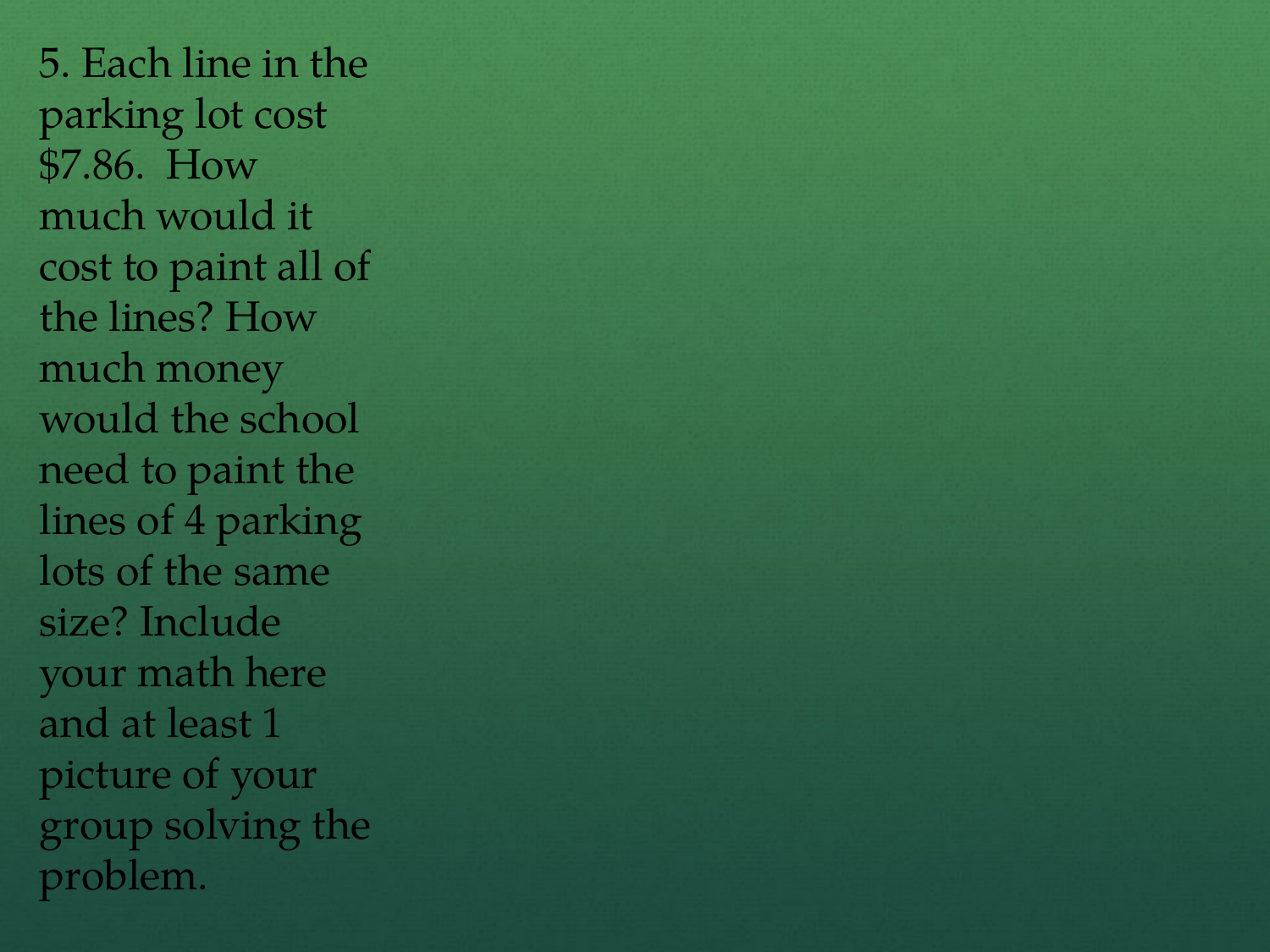

5. Each line in the parking lot cost $7.86.  How much would it cost to paint all of the lines? How much money would the school need to paint the lines of 4 parking lots of the same size? Include your math here and at least 1 picture of your group solving the problem.